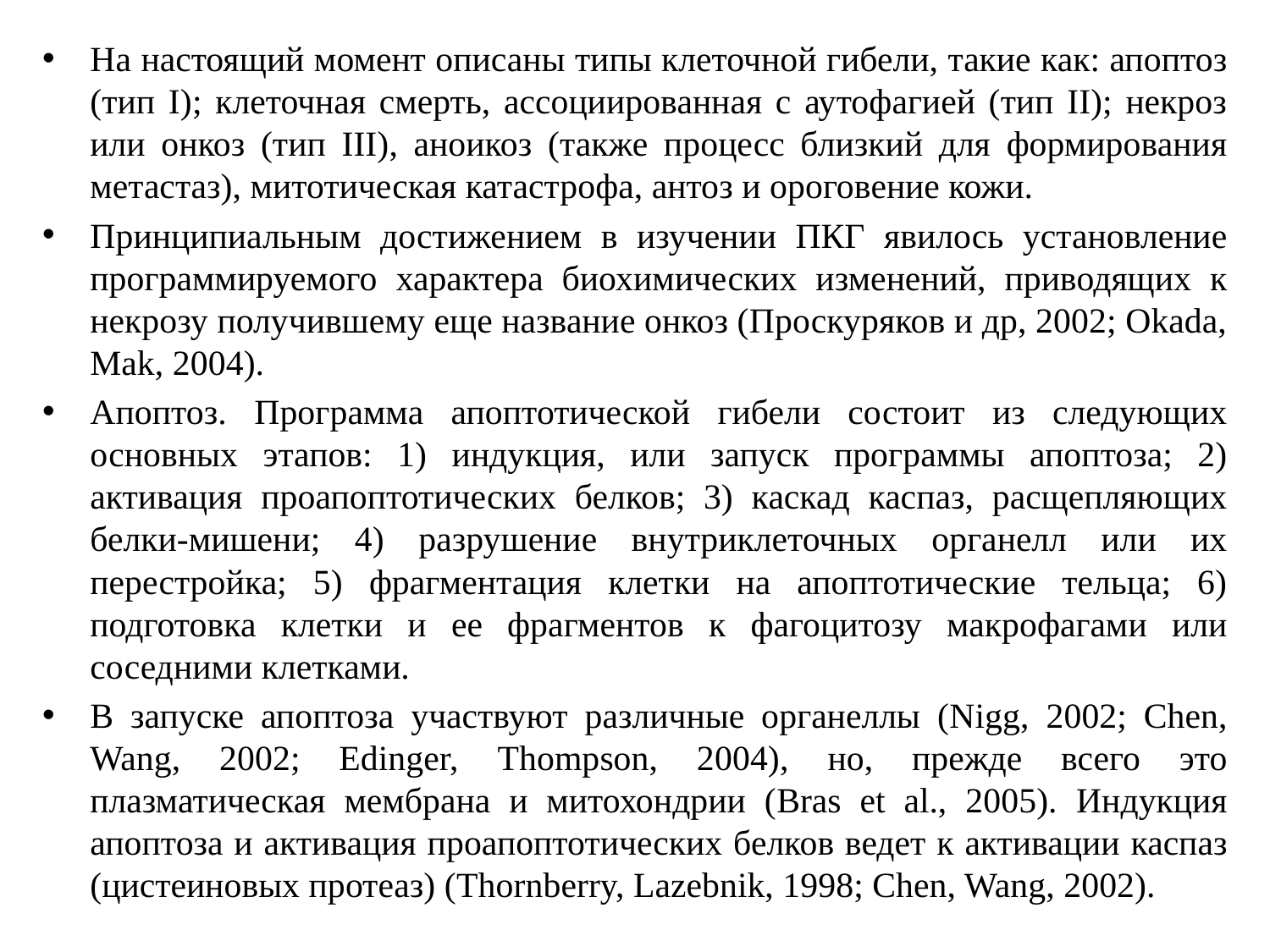

На настоящий момент описаны типы клеточной гибели, такие как: апоптоз (тип I); клеточная смерть, ассоциированная с аутофагией (тип II); некроз или онкоз (тип III), аноикоз (также процесс близкий для формирования метастаз), митотическая катастрофа, антоз и ороговение кожи.
Принципиальным достижением в изучении ПКГ явилось установление программируемого характера биохимических изменений, приводящих к некрозу получившему еще название онкоз (Проскуряков и др, 2002; Okada, Mak, 2004).
Апоптоз. Программа апоптотической гибели состоит из следующих основных этапов: 1) индукция, или запуск программы апоптоза; 2) активация проапоптотических белков; 3) каскад каспаз, расщепляющих белки-мишени; 4) разрушение внутриклеточных органелл или их перестройка; 5) фрагментация клетки на апоптотические тельца; 6) подготовка клетки и ее фрагментов к фагоцитозу макрофагами или соседними клетками.
В запуске апоптоза участвуют различные органеллы (Nigg, 2002; Chen, Wang, 2002; Edinger, Thompson, 2004), но, прежде всего это плазматическая мембрана и митохондрии (Bras et al., 2005). Индукция апоптоза и активация проапоптотических белков ведет к активации каспаз (цистеиновых протеаз) (Thornberry, Lazebnik, 1998; Chen, Wang, 2002).